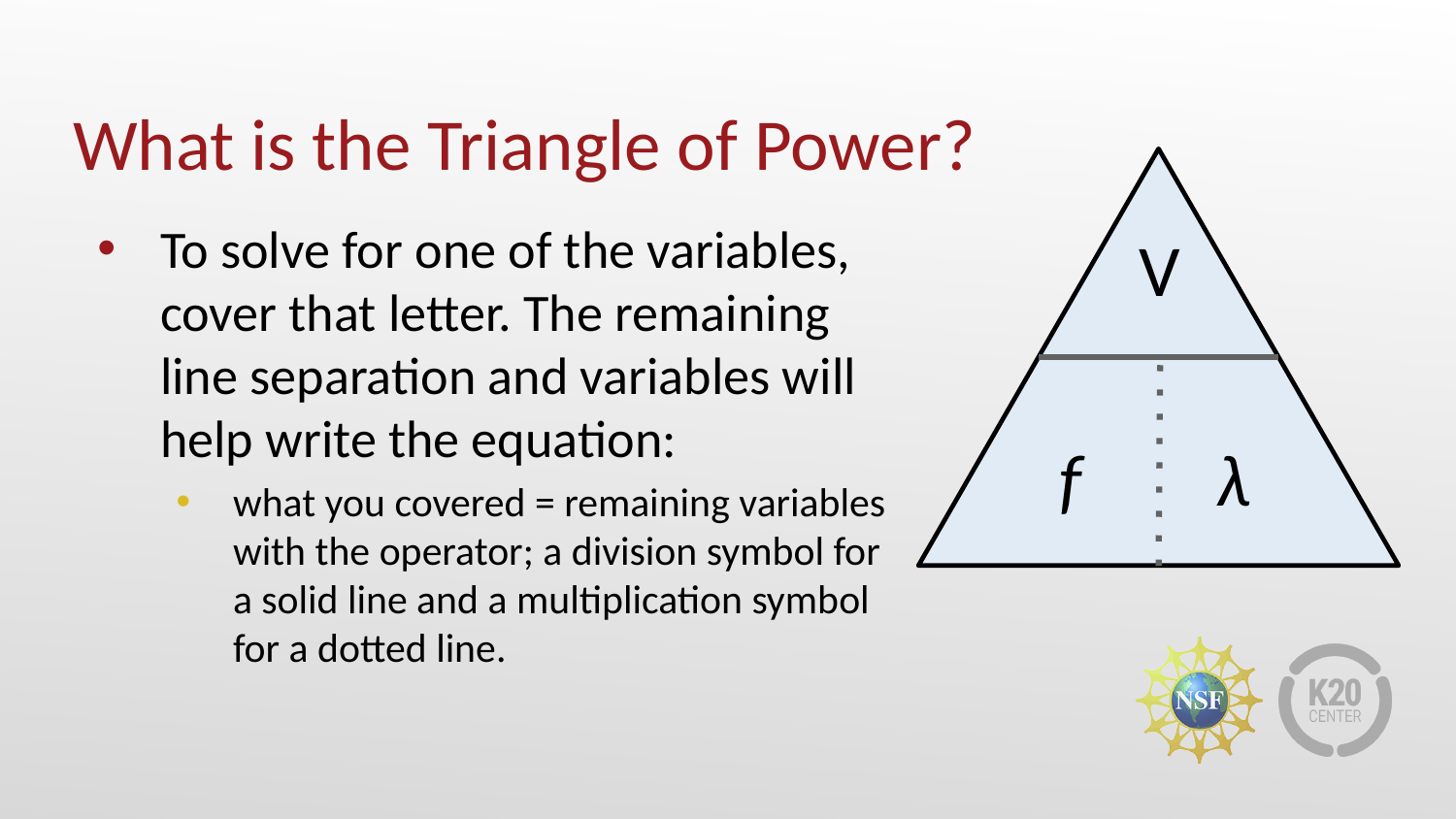

# What is the Triangle of Power?

V
f
λ
To solve for one of the variables, cover that letter. The remaining line separation and variables will help write the equation:
what you covered = remaining variables with the operator; a division symbol for a solid line and a multiplication symbol for a dotted line.